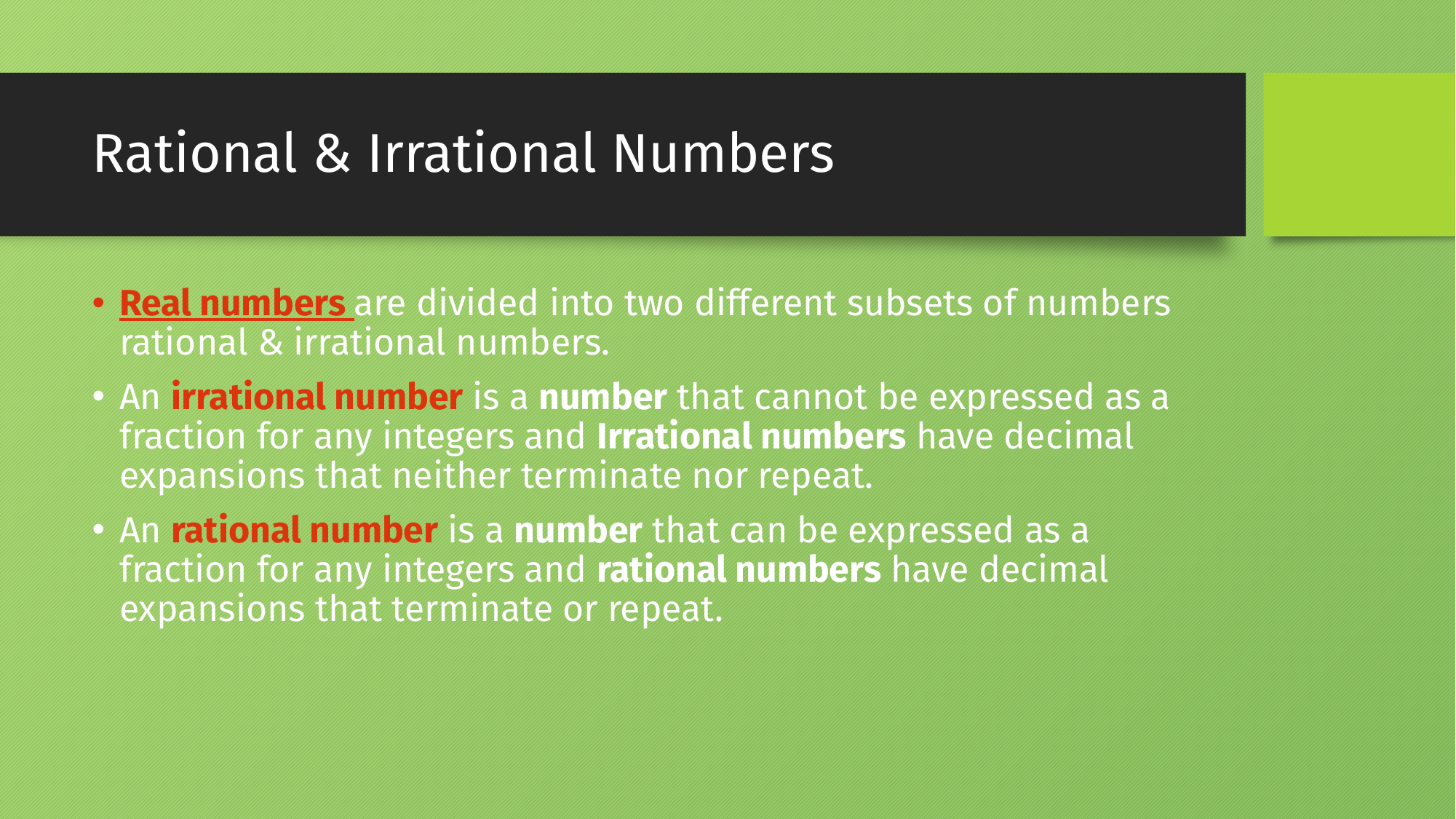

# Rational & Irrational Numbers
Real numbers are divided into two different subsets of numbers rational & irrational numbers.
An irrational number is a number that cannot be expressed as a fraction for any integers and Irrational numbers have decimal expansions that neither terminate nor repeat.
An rational number is a number that can be expressed as a fraction for any integers and rational numbers have decimal expansions that terminate or repeat.